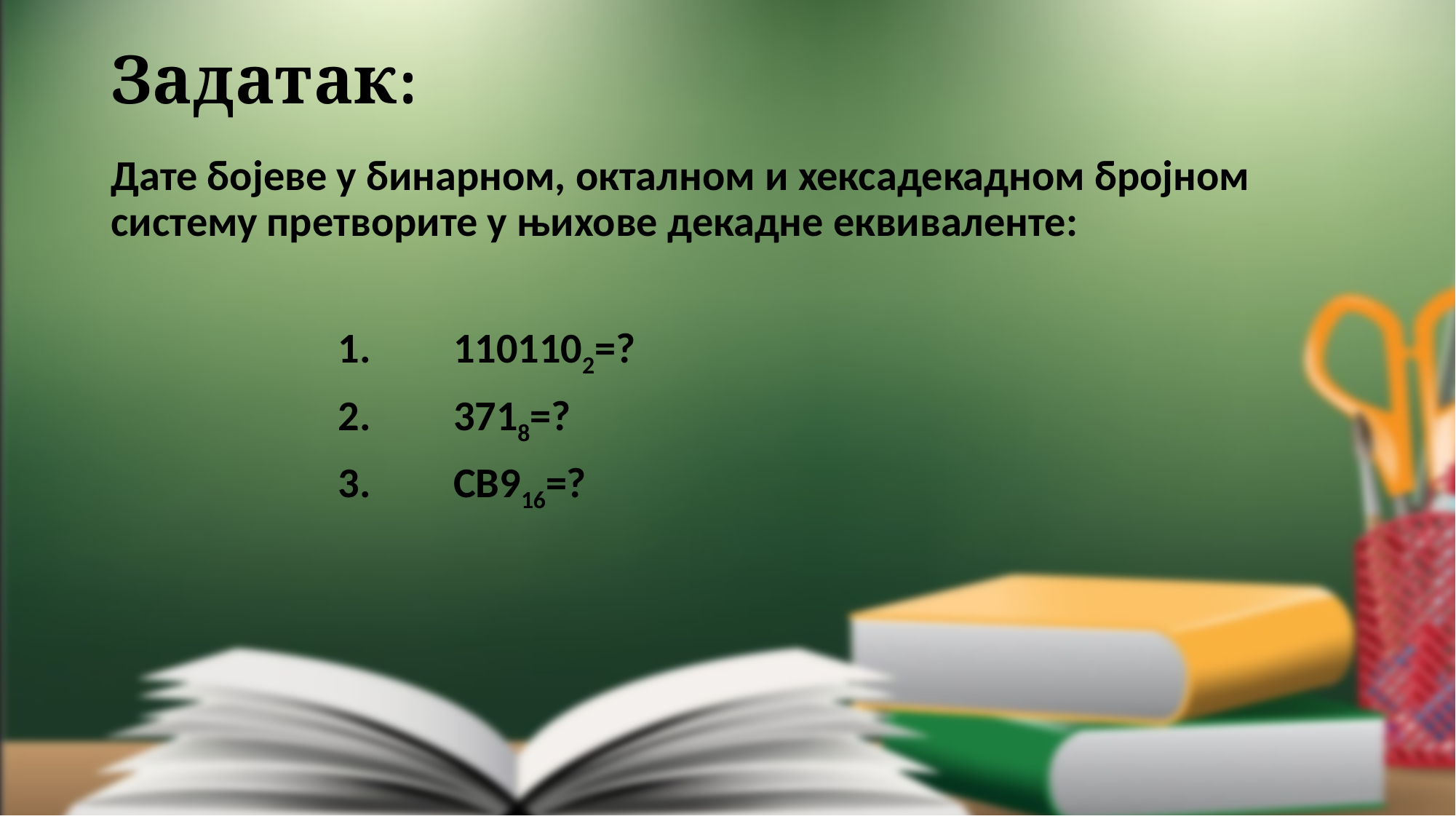

# Задатак:
Дате бојеве у бинарном, окталном и хексадекадном бројном систему претворите у њихове декадне еквиваленте:

1101102=?
3718=?
CB916=?